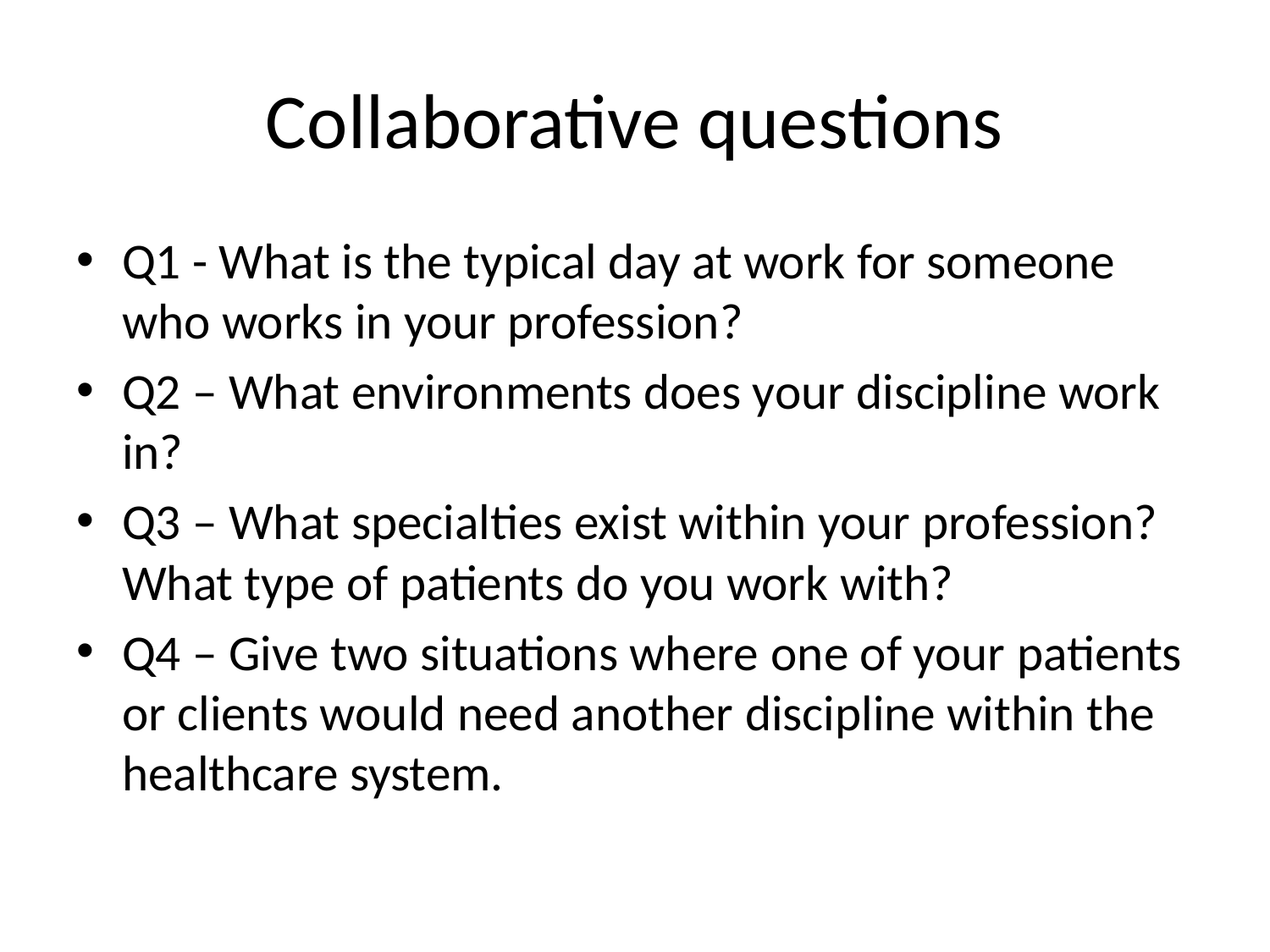

# Collaborative questions
Q1 - What is the typical day at work for someone who works in your profession?
Q2 – What environments does your discipline work in?
Q3 – What specialties exist within your profession? What type of patients do you work with?
Q4 – Give two situations where one of your patients or clients would need another discipline within the healthcare system.